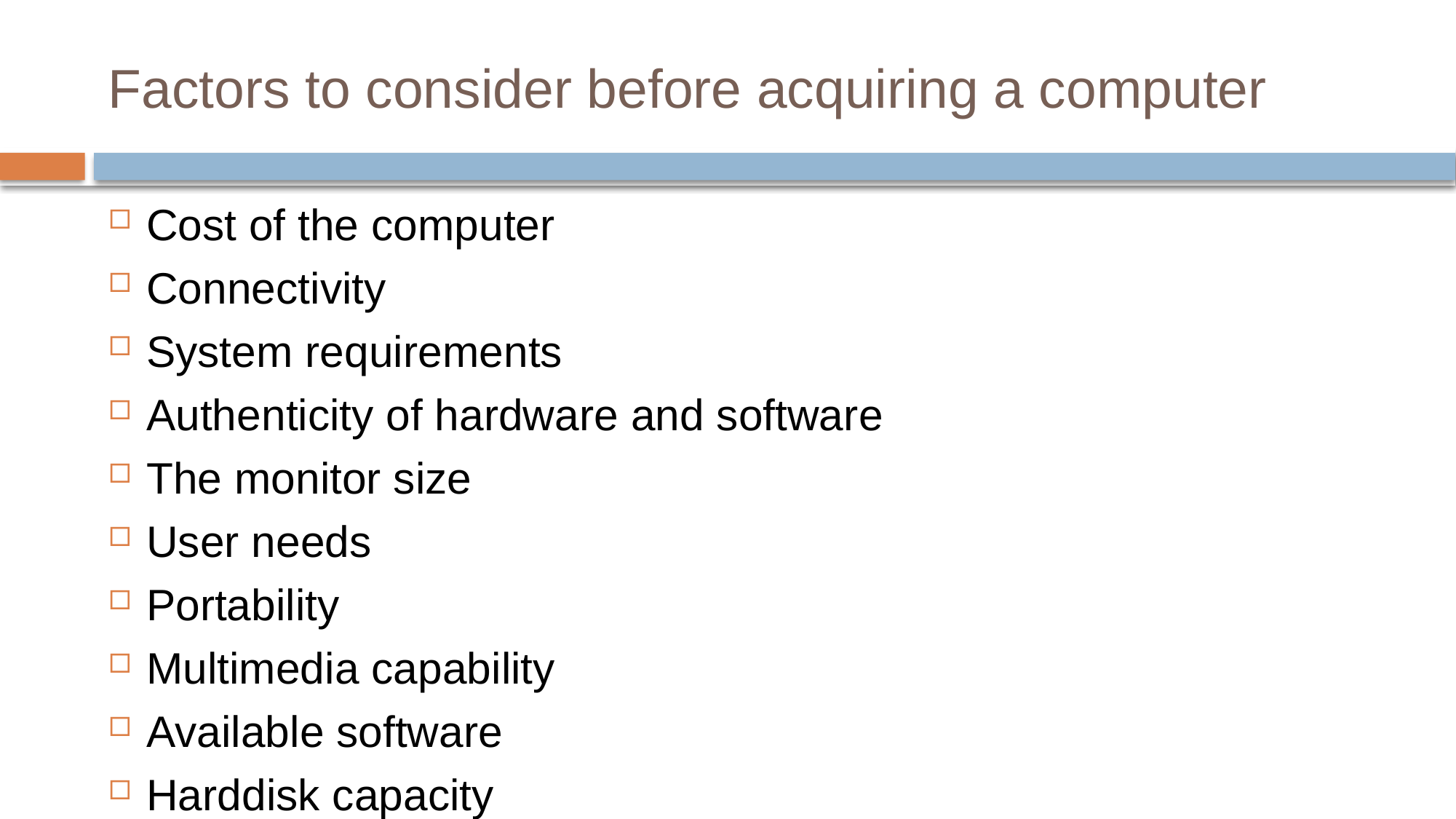

# Factors to consider before acquiring a computer
Cost of the computer
Connectivity
System requirements
Authenticity of hardware and software
The monitor size
User needs
Portability
Multimedia capability
Available software
Harddisk capacity